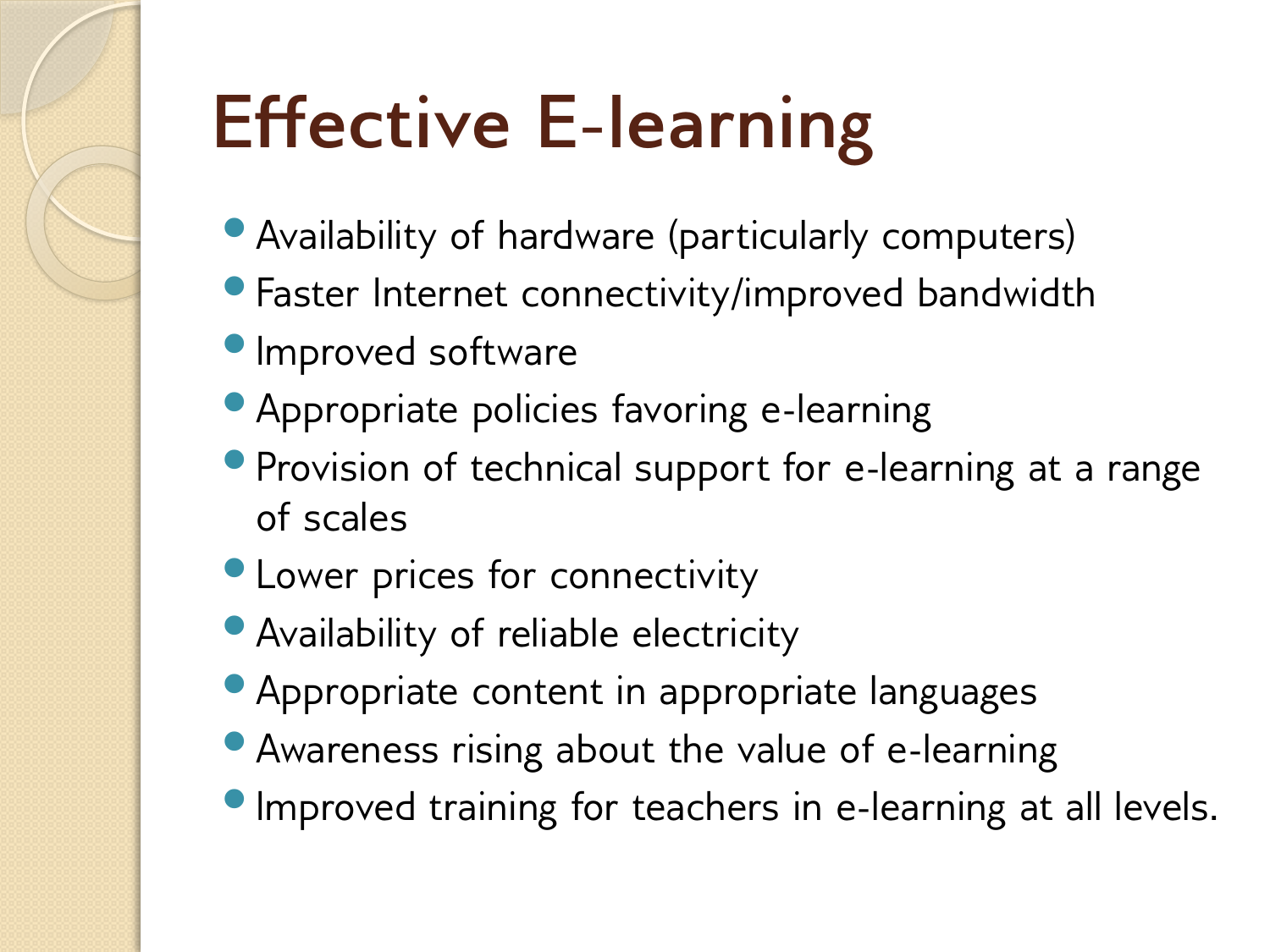

# Effective E-learning
Availability of hardware (particularly computers)
Faster Internet connectivity/improved bandwidth
Improved software
Appropriate policies favoring e-learning
Provision of technical support for e-learning at a range of scales
Lower prices for connectivity
Availability of reliable electricity
Appropriate content in appropriate languages
Awareness rising about the value of e-learning
Improved training for teachers in e-learning at all levels.